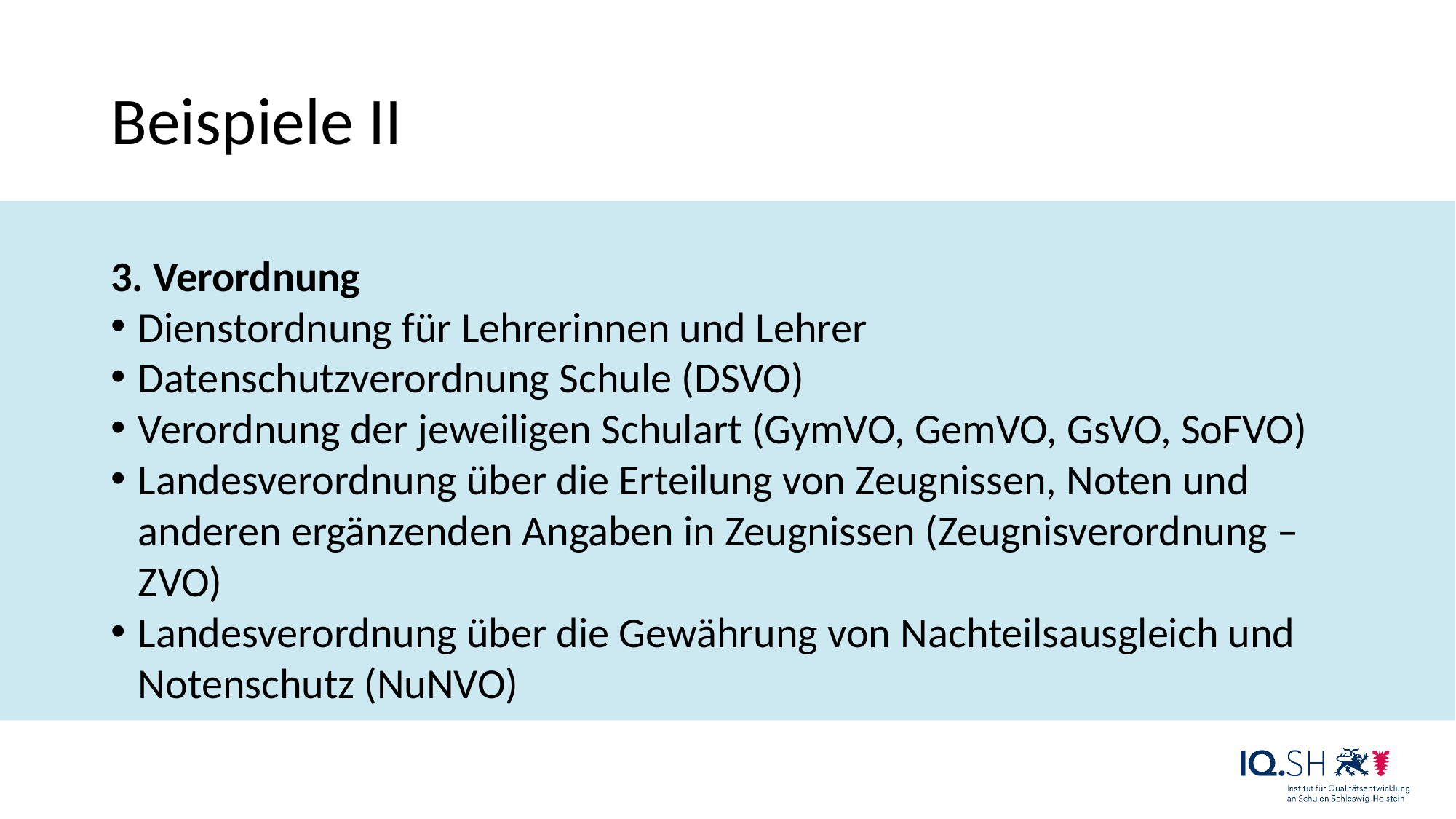

# Beispiele II
3. Verordnung
Dienstordnung für Lehrerinnen und Lehrer
Datenschutzverordnung Schule (DSVO)
Verordnung der jeweiligen Schulart (GymVO, GemVO, GsVO, SoFVO)
Landesverordnung über die Erteilung von Zeugnissen, Noten und anderen ergänzenden Angaben in Zeugnissen (Zeugnisverordnung – ZVO)
Landesverordnung über die Gewährung von Nachteilsausgleich und Notenschutz (NuNVO)